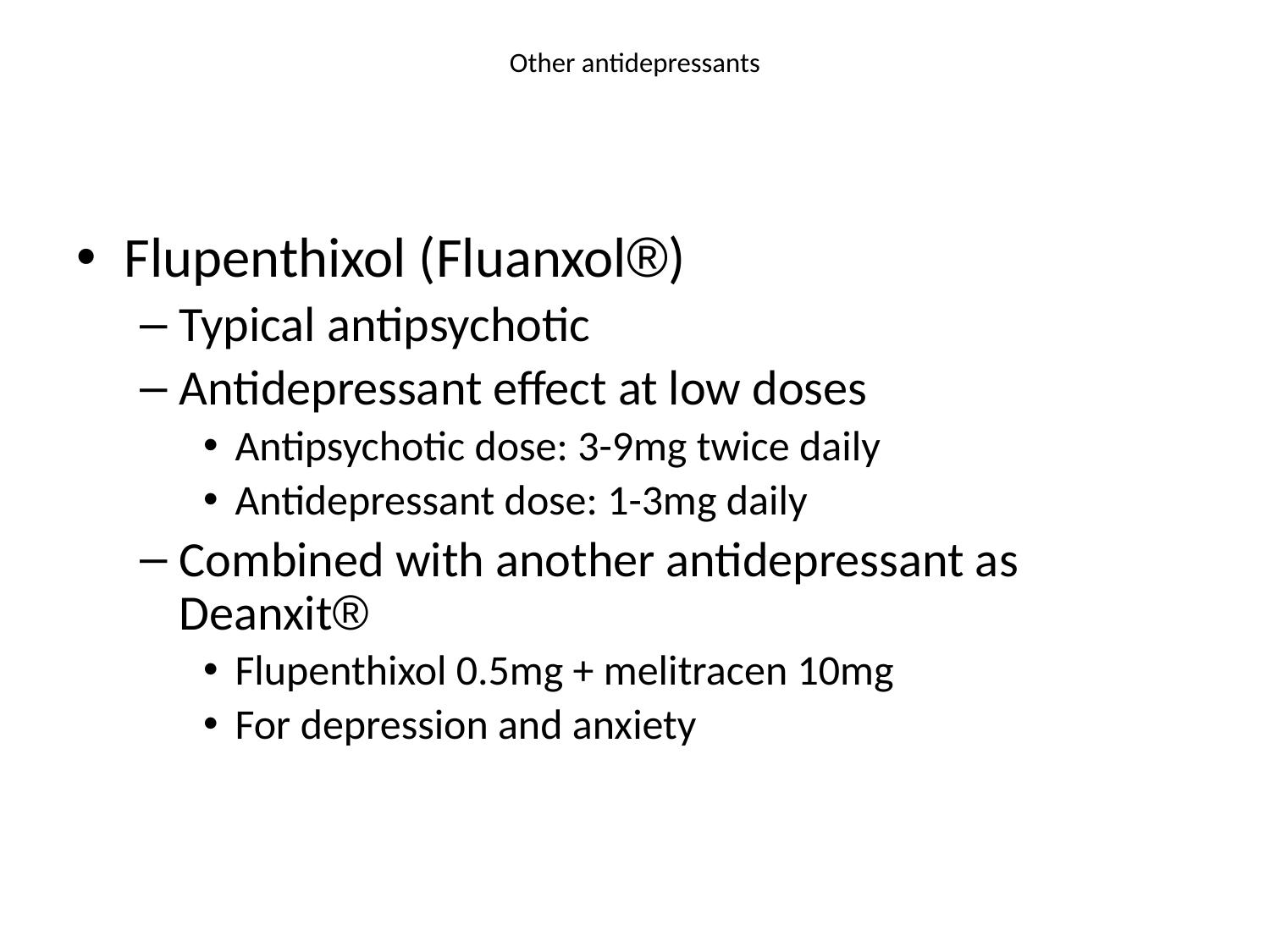

# Other antidepressants
Flupenthixol (Fluanxol®)
Typical antipsychotic
Antidepressant effect at low doses
Antipsychotic dose: 3-9mg twice daily
Antidepressant dose: 1-3mg daily
Combined with another antidepressant as Deanxit®
Flupenthixol 0.5mg + melitracen 10mg
For depression and anxiety